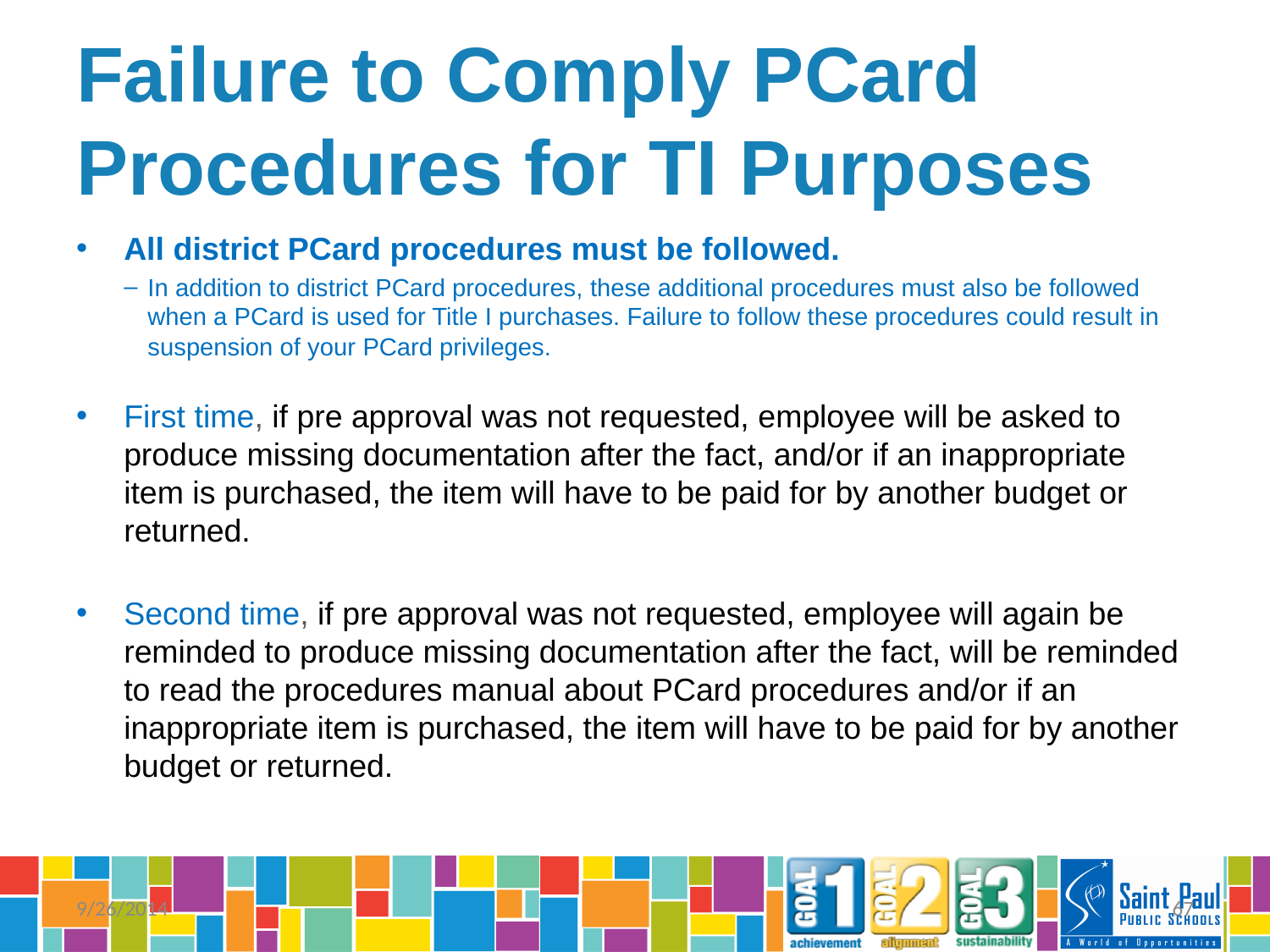

# Failure to Comply PCard Procedures for TI Purposes
All district PCard procedures must be followed.
In addition to district PCard procedures, these additional procedures must also be followed when a PCard is used for Title I purchases. Failure to follow these procedures could result in suspension of your PCard privileges.
First time, if pre approval was not requested, employee will be asked to produce missing documentation after the fact, and/or if an inappropriate item is purchased, the item will have to be paid for by another budget or returned.
Second time, if pre approval was not requested, employee will again be reminded to produce missing documentation after the fact, will be reminded to read the procedures manual about PCard procedures and/or if an inappropriate item is purchased, the item will have to be paid for by another budget or returned.

9/26/2014

67